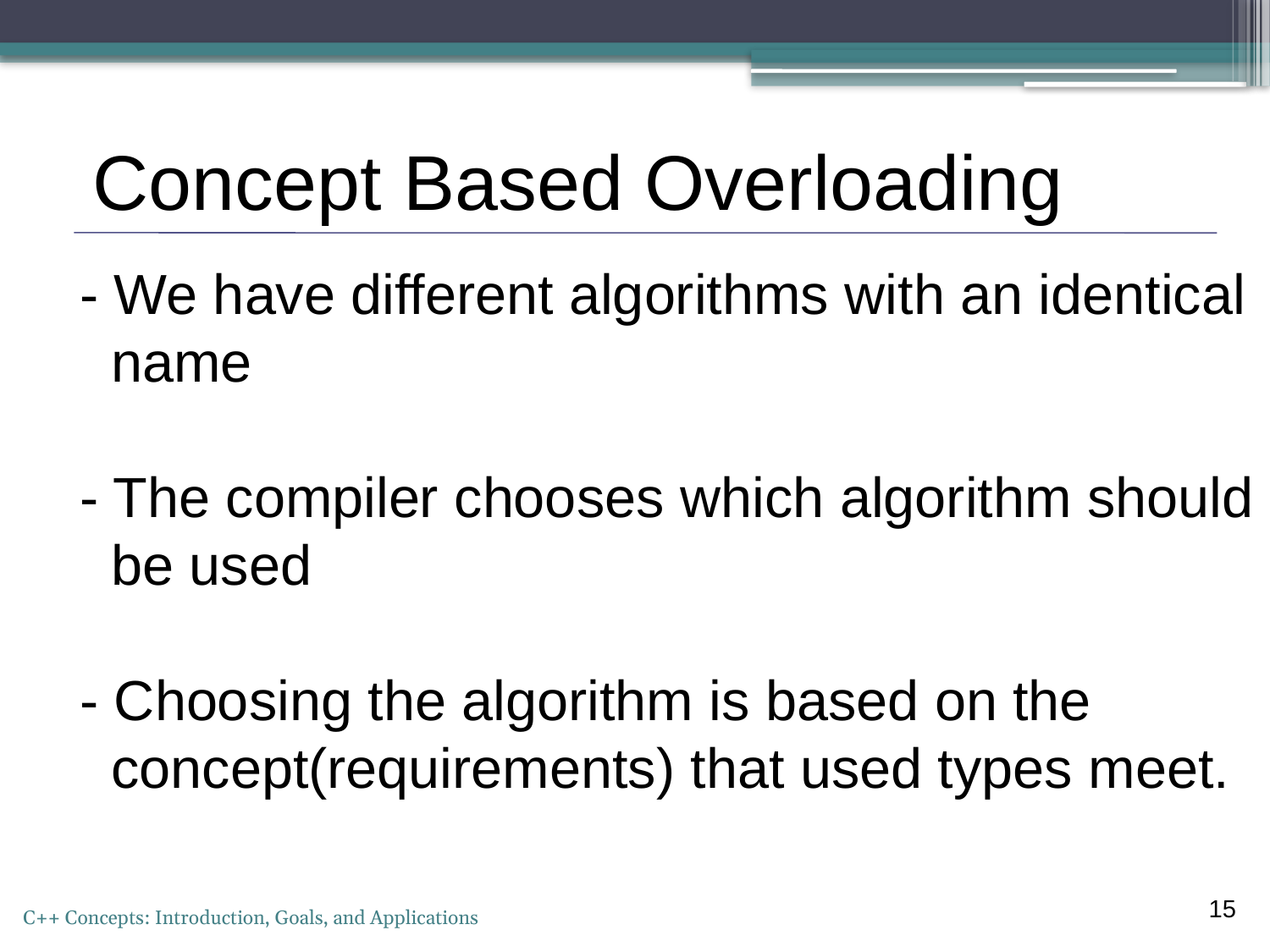

- We have different algorithms with an identical
         name

       - The compiler chooses which algorithm should
         be used

       - Choosing the algorithm is based on the
         concept(requirements) that used types meet.

Concept Based Overloading

15
C++ Concepts: Introduction, Goals, and Applications